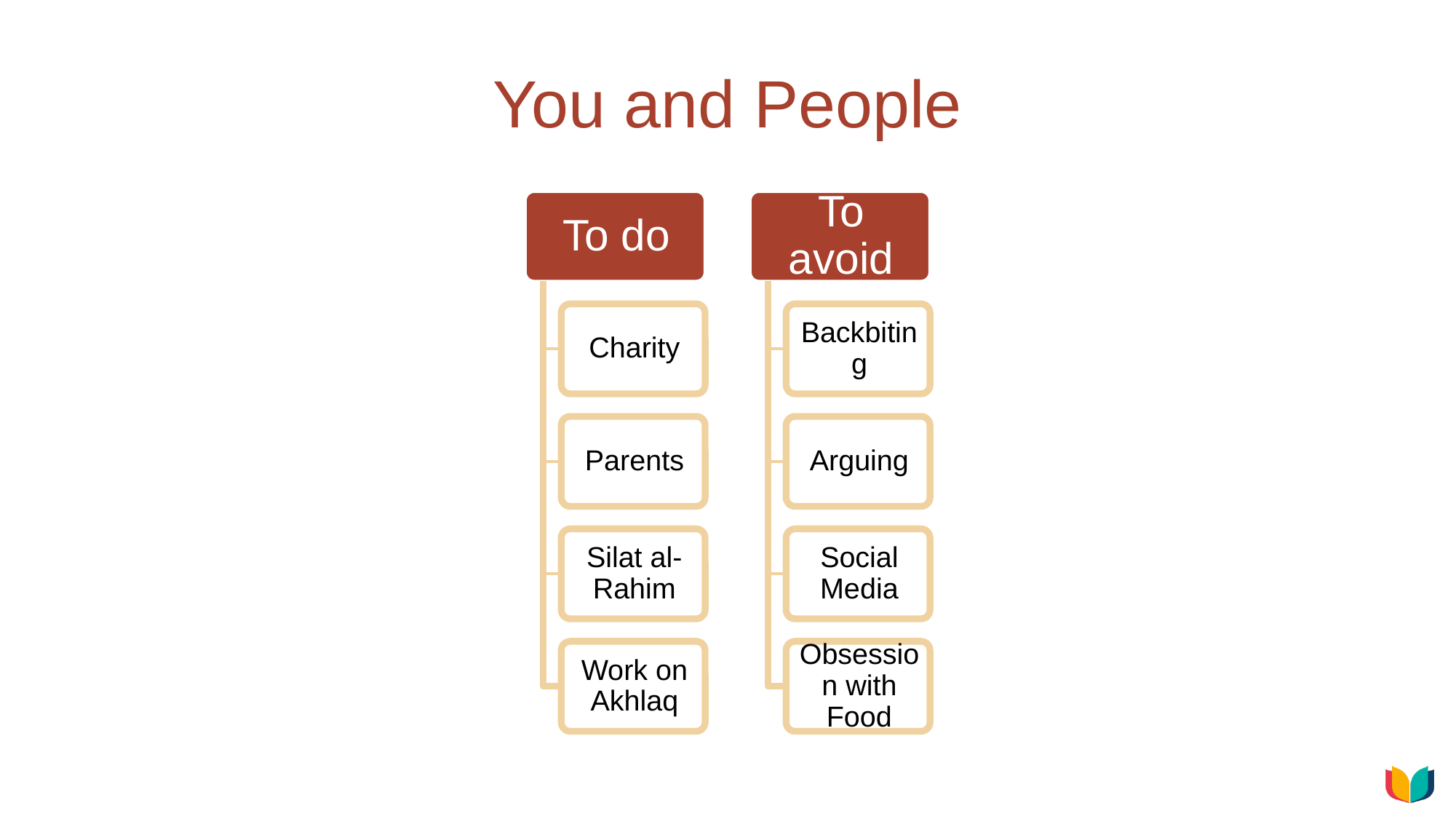

# You and People
To do
Charity
Parents
Silat al-Rahim
Work on Akhlaq
To avoid
Backbiting
Arguing
Social Media
Obsession with Food